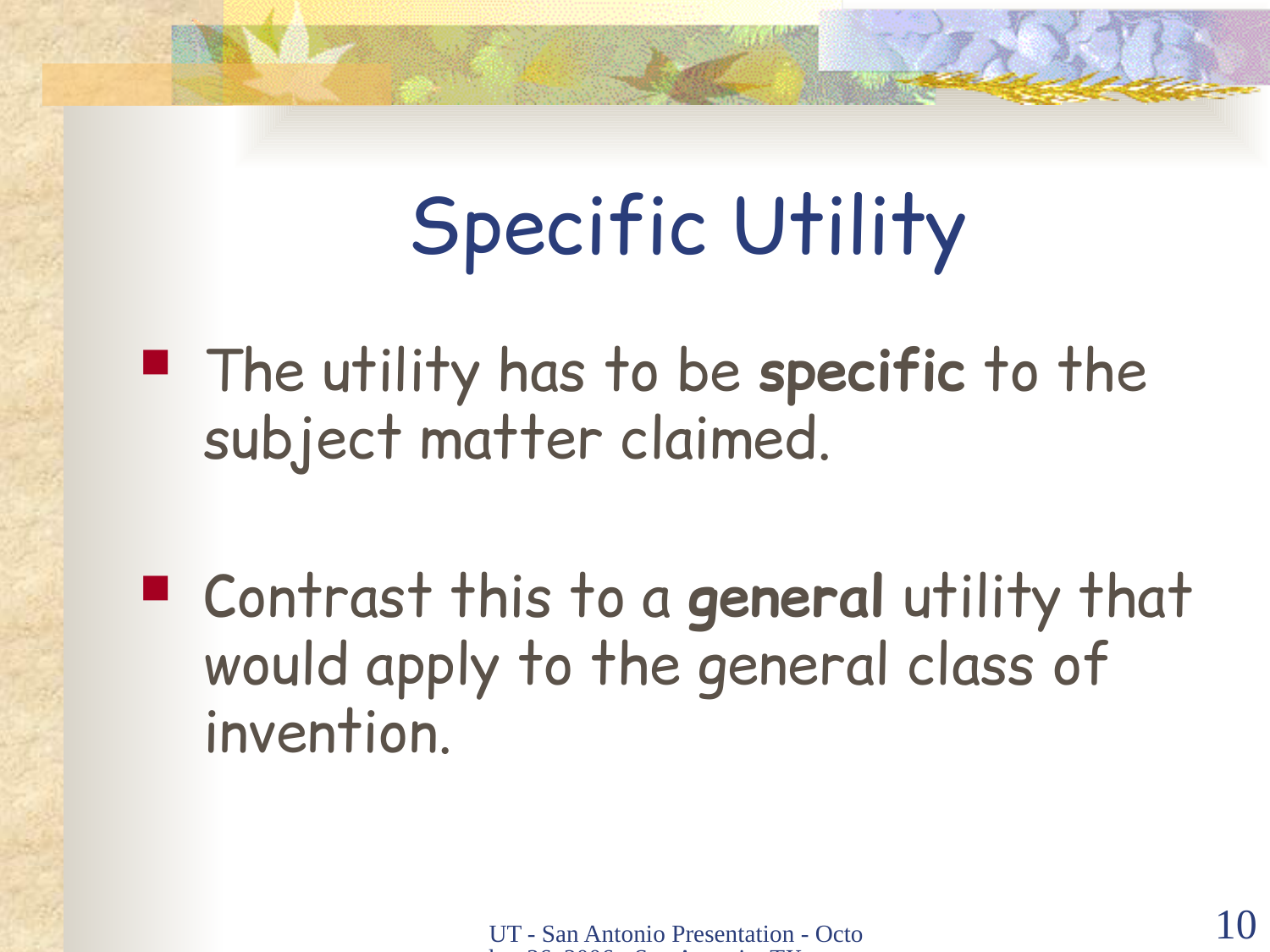

# Specific Utility
The utility has to be specific to the subject matter claimed.

Contrast this to a general utility that would apply to the general class of invention.
UT - San Antonio Presentation - October 26, 2006 - San Antonio, TX
10